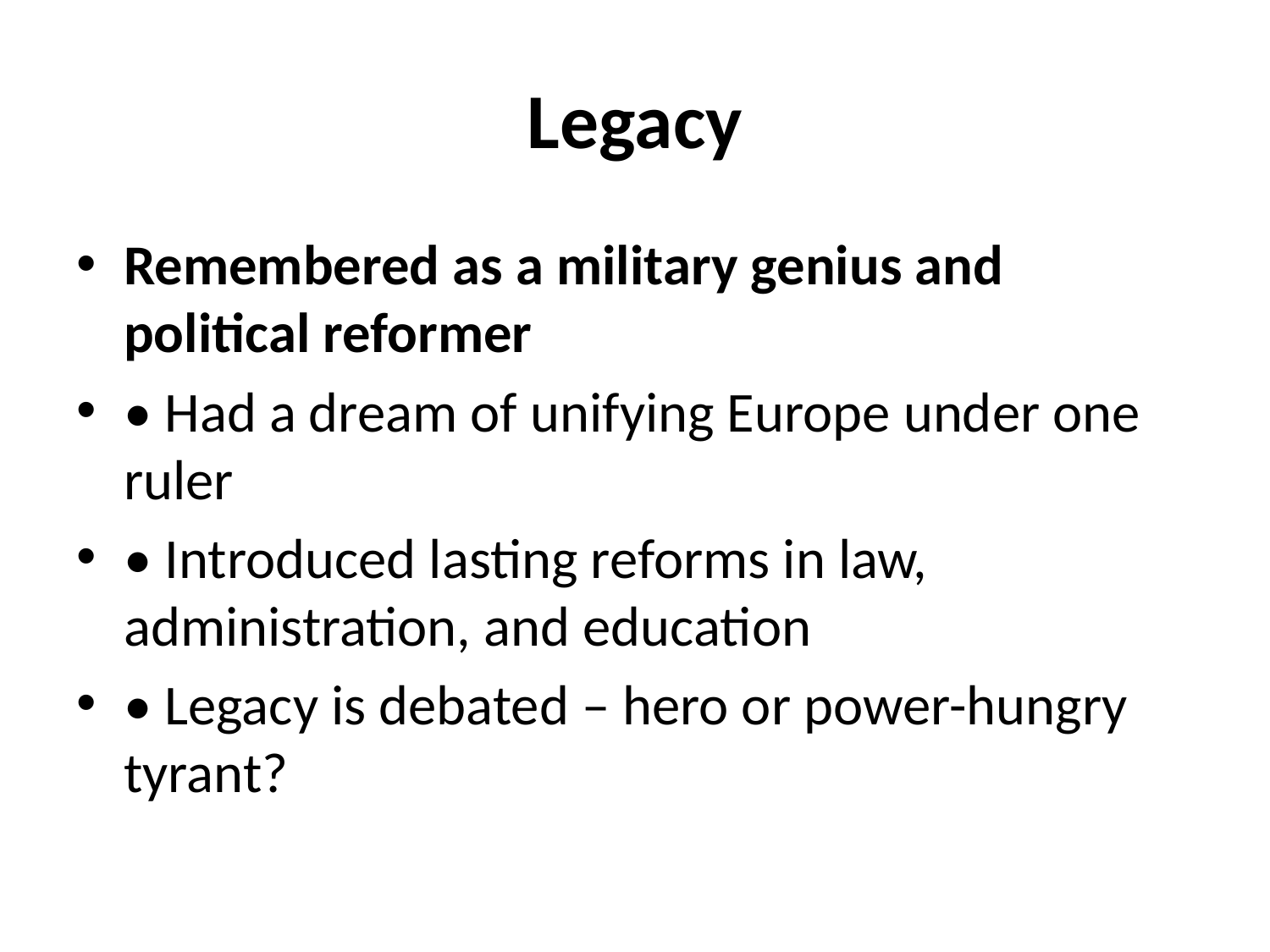

# Legacy
Remembered as a military genius and political reformer
• Had a dream of unifying Europe under one ruler
• Introduced lasting reforms in law, administration, and education
• Legacy is debated – hero or power-hungry tyrant?